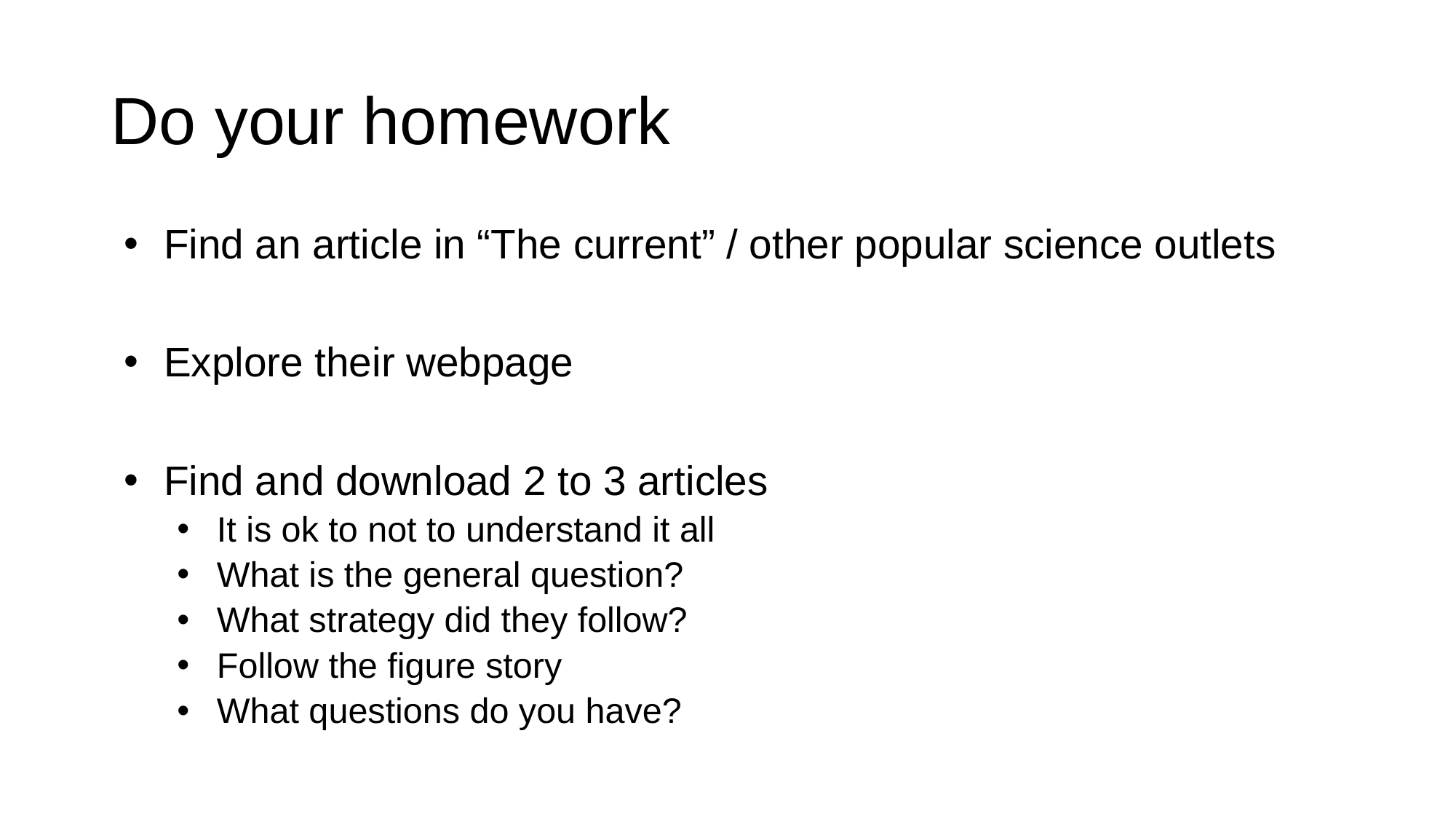

# Do your homework
Find an article in “The current” / other popular science outlets

Explore their webpage

Find and download 2 to 3 articles
It is ok to not to understand it all
What is the general question?
What strategy did they follow?
Follow the figure story
What questions do you have?